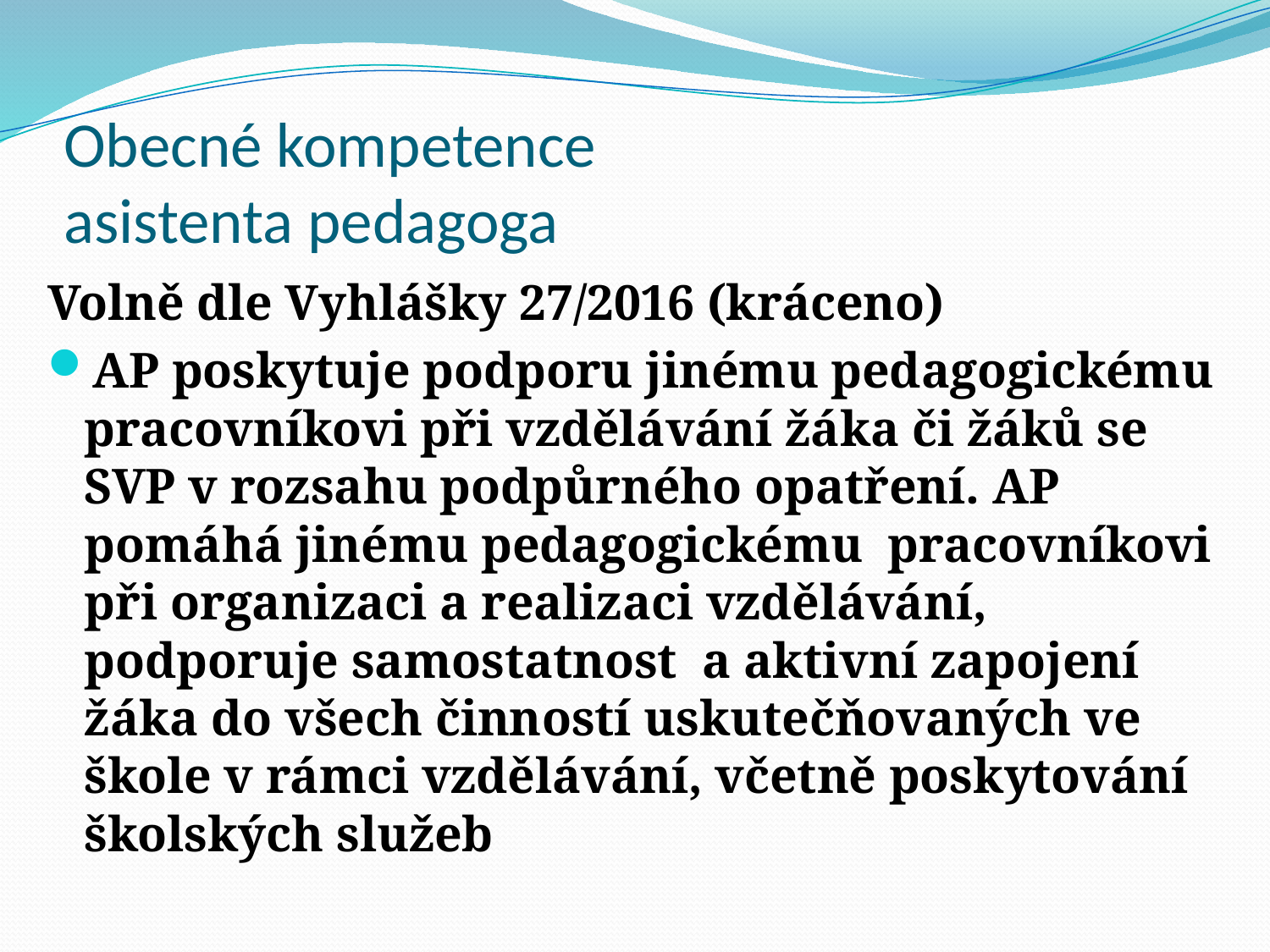

# Obecné kompetence asistenta pedagoga
Volně dle Vyhlášky 27/2016 (kráceno)
AP poskytuje podporu jinému pedagogickému pracovníkovi při vzdělávání žáka či žáků se SVP v rozsahu podpůrného opatření. AP pomáhá jinému pedagogickému  pracovníkovi při organizaci a realizaci vzdělávání, podporuje samostatnost  a aktivní zapojení žáka do všech činností uskutečňovaných ve škole v rámci vzdělávání, včetně poskytování školských služeb